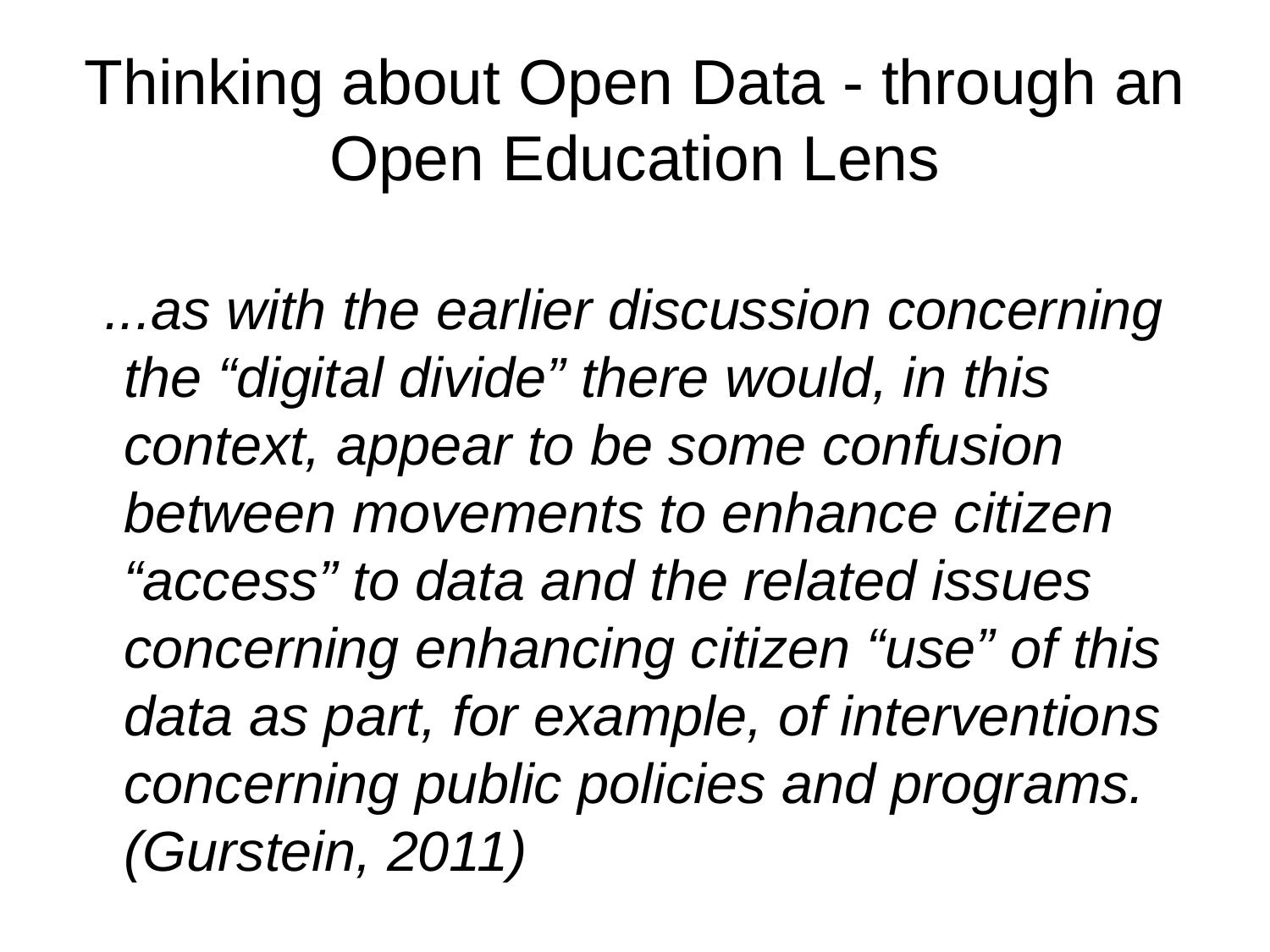

# Thinking about Open Data - through an Open Education Lens
...as with the earlier discussion concerning the “digital divide” there would, in this context, appear to be some confusion between movements to enhance citizen “access” to data and the related issues concerning enhancing citizen “use” of this data as part, for example, of interventions concerning public policies and programs. (Gurstein, 2011)